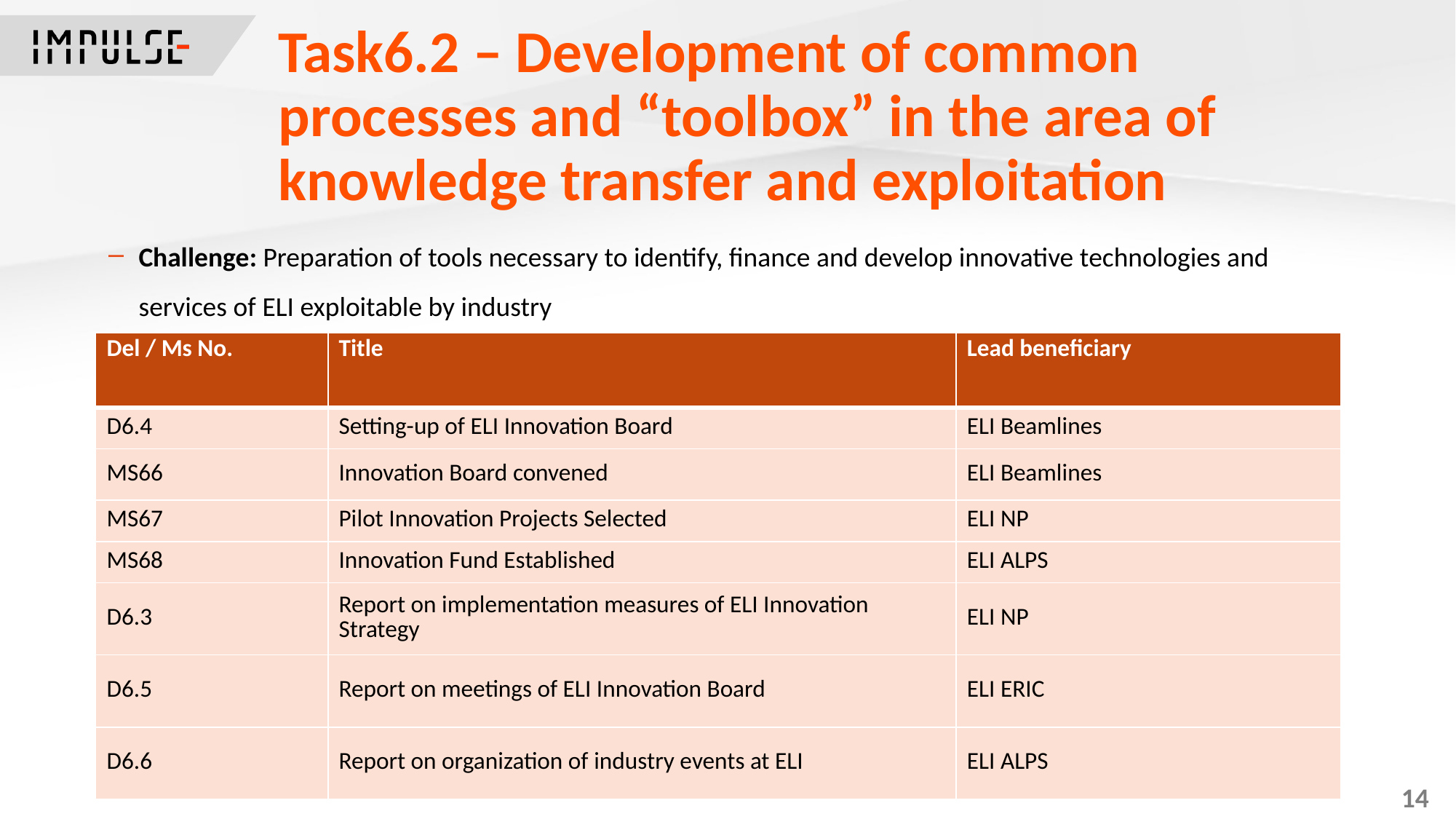

Task6.2 – Development of common processes and “toolbox” in the area of knowledge transfer and exploitation
Challenge: Preparation of tools necessary to identify, finance and develop innovative technologies and services of ELI exploitable by industry
| Del / Ms No. | Title | Lead beneficiary |
| --- | --- | --- |
| D6.4 | Setting-up of ELI Innovation Board | ELI Beamlines |
| MS66 | Innovation Board convened | ELI Beamlines |
| MS67 | Pilot Innovation Projects Selected | ELI NP |
| MS68 | Innovation Fund Established | ELI ALPS |
| D6.3 | Report on implementation measures of ELI Innovation Strategy | ELI NP |
| D6.5 | Report on meetings of ELI Innovation Board | ELI ERIC |
| D6.6 | Report on organization of industry events at ELI | ELI ALPS |